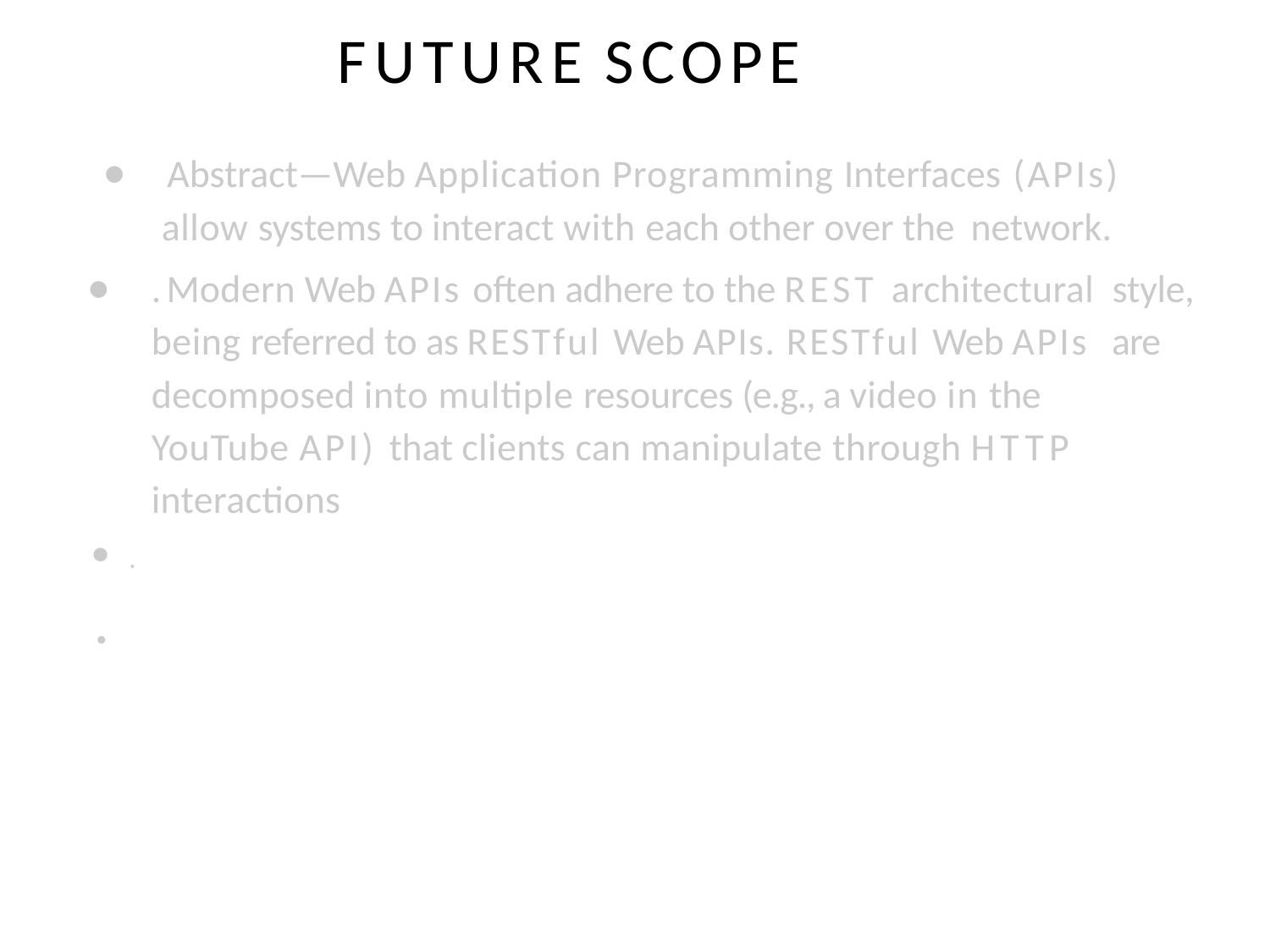

# FUTURE SCOPE
Abstract—Web Application Programming Interfaces (APIs)
allow systems to interact with each other over the network.
. Modern Web APIs often adhere to the REST architectural  style, being referred to as RESTful Web APIs. RESTful Web APIs  are decomposed into multiple resources (e.g., a video in the  YouTube API) that clients can manipulate through HTTP  interactions
a. key challenge in compiler testing is the lack of an oracle that  classiﬁes an output as correct or incorrect; this is particularly pertinent in  gra●phics shader	compilers where the output is rendered image that is  typically underspeciﬁed